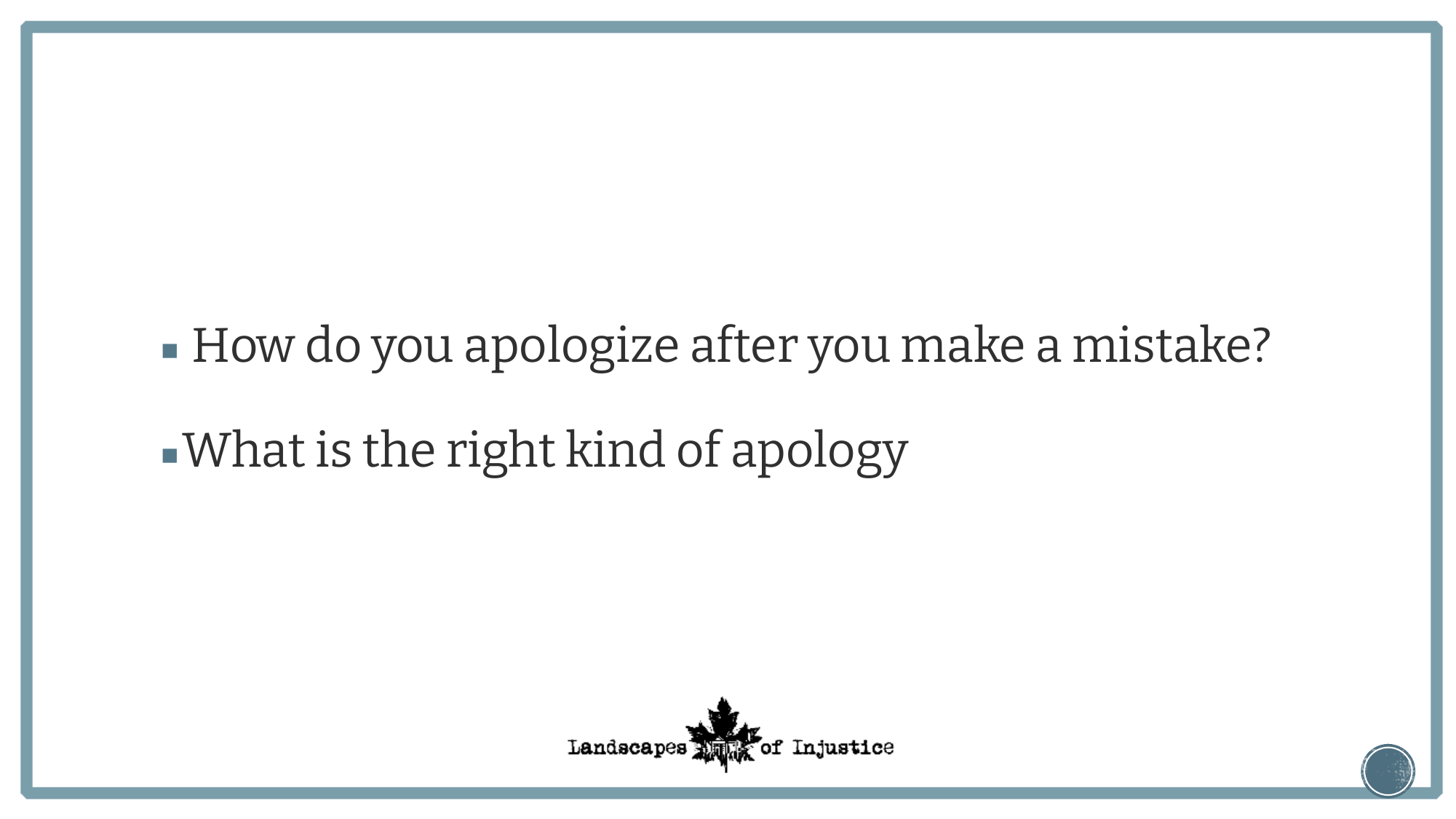

How do you apologize after you make a mistake?

What is the right kind of apology